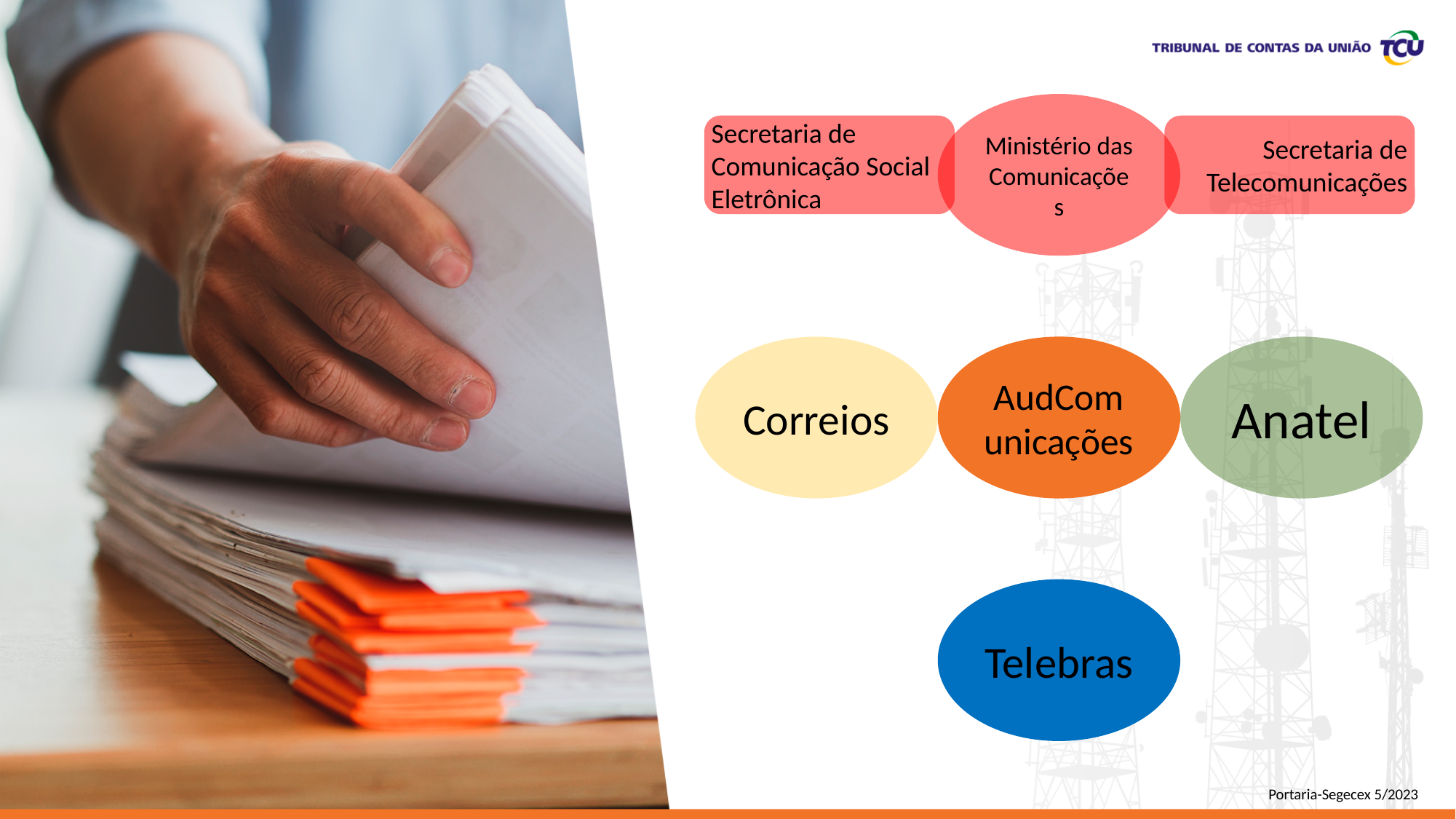

AudComunicações
Ministério das Comunicações
Anatel
Telebras
Correios
Secretaria de Telecomunicações
Secretaria de Comunicação Social Eletrônica
Portaria-Segecex 5/2023